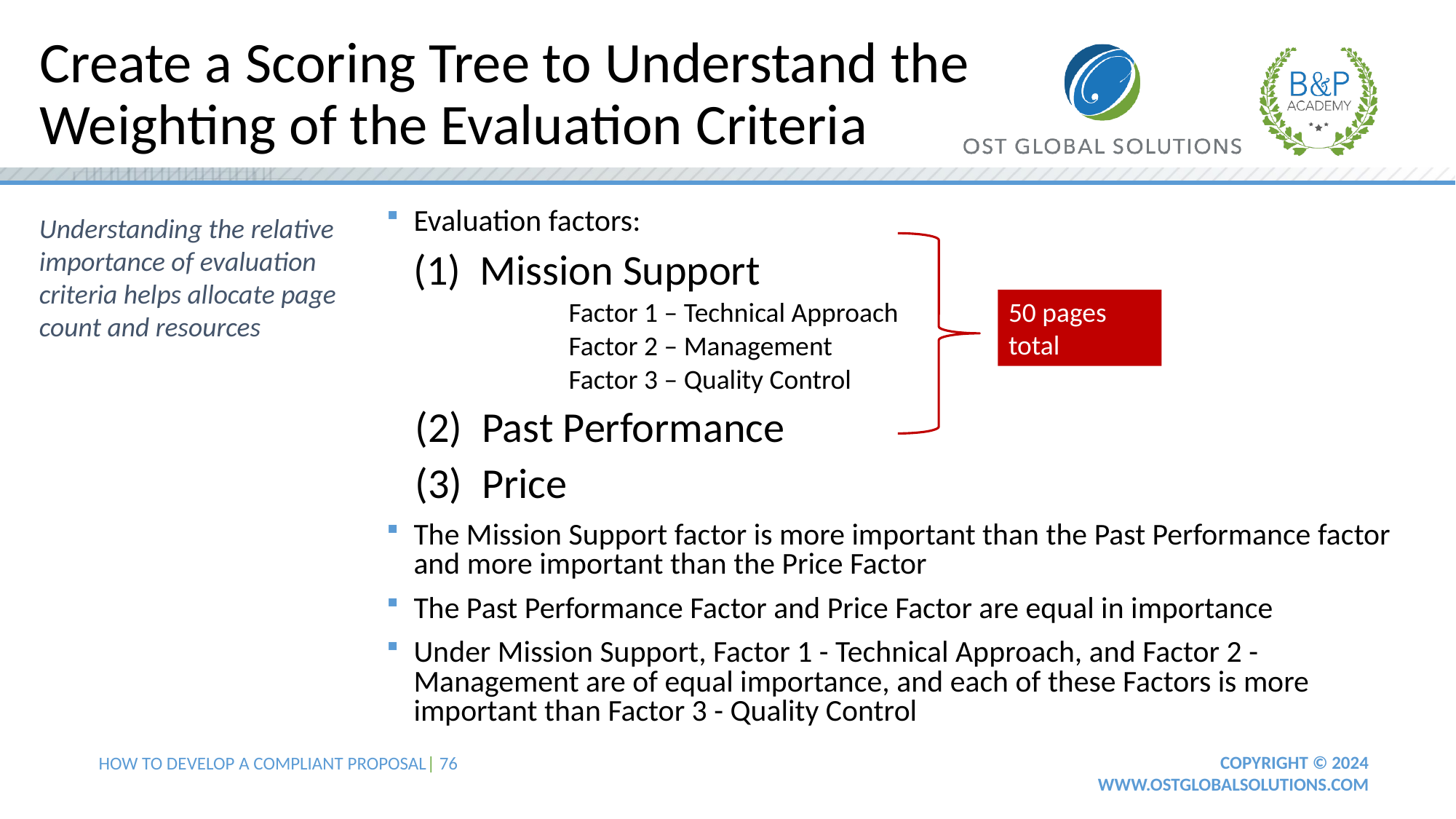

# Create a Scoring Tree to Understand the Weighting of the Evaluation Criteria
Evaluation factors:
	(1)  Mission Support
   Factor 1 – Technical Approach
   Factor 2 – Management
   Factor 3 – Quality Control
   (2)  Past Performance
   (3)  Price
The Mission Support factor is more important than the Past Performance factor and more important than the Price Factor
The Past Performance Factor and Price Factor are equal in importance
Under Mission Support, Factor 1 - Technical Approach, and Factor 2 - Management are of equal importance, and each of these Factors is more important than Factor 3 - Quality Control
Understanding the relative importance of evaluation criteria helps allocate page count and resources

50 pages total